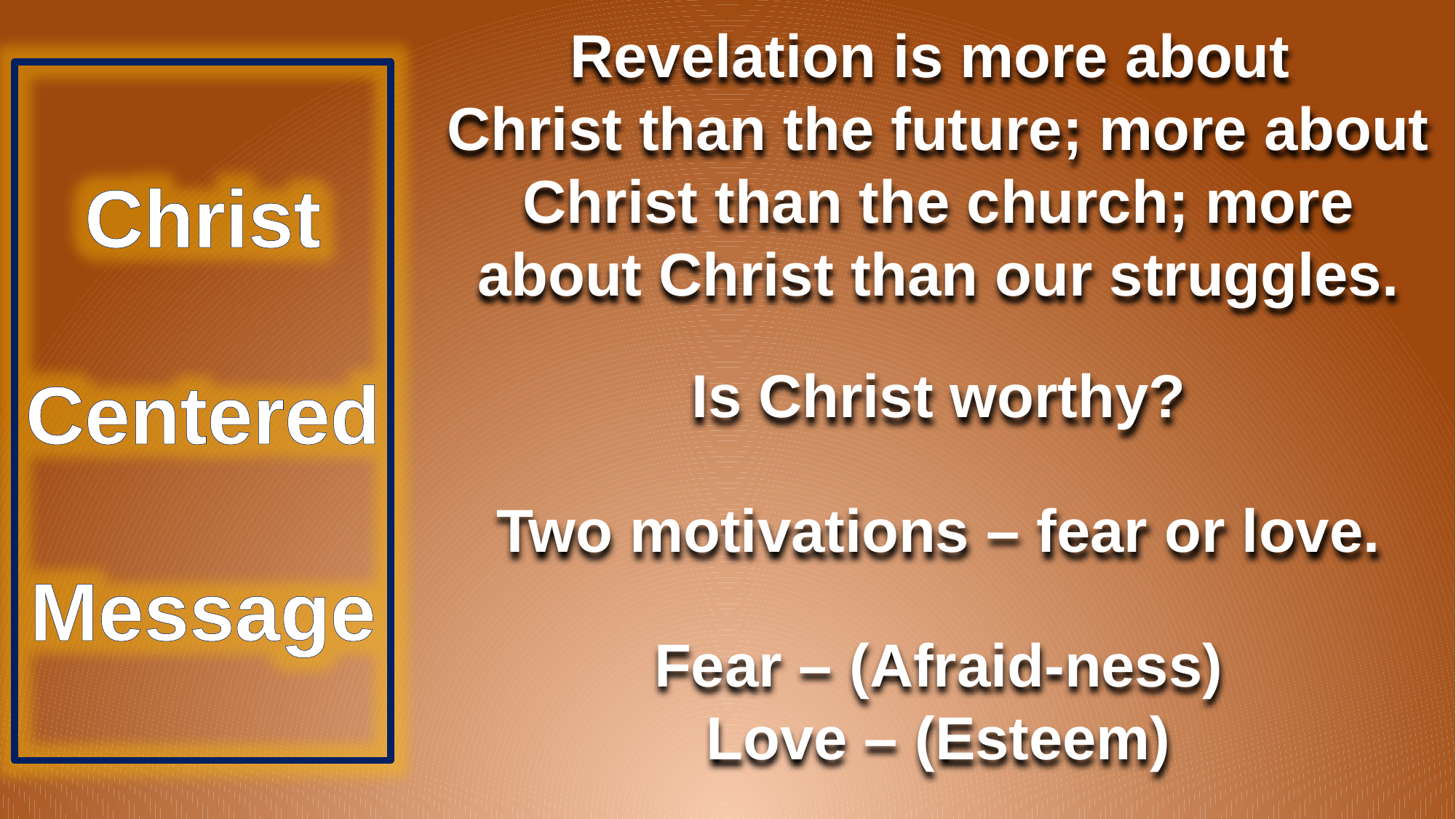

Revelation is more about
Christ than the future; more about Christ than the church; more about Christ than our struggles.

Christ

Centered

Message

Is Christ worthy?
Two motivations – fear or love.
Fear – (Afraid-ness)
Love – (Esteem)